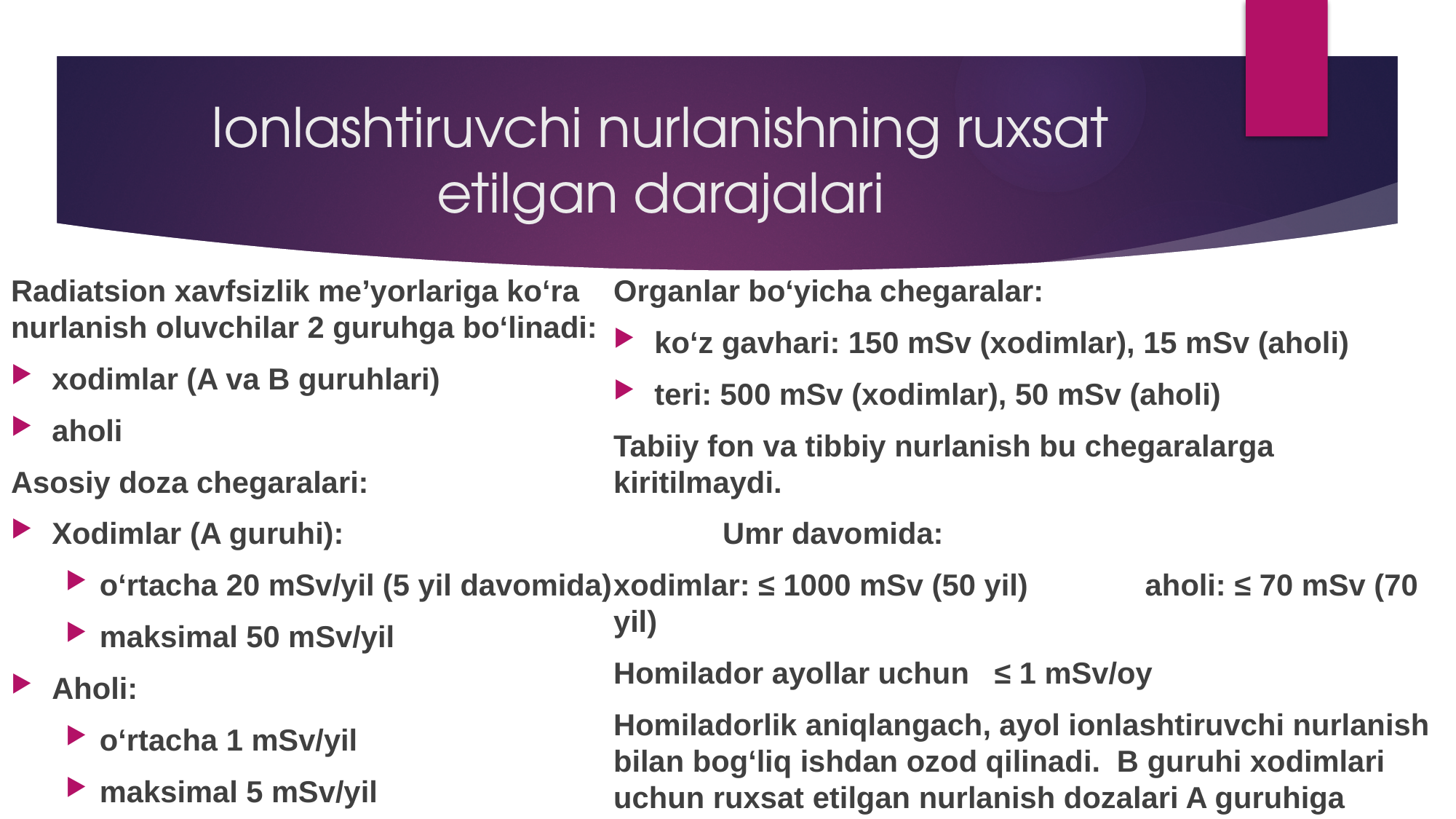

# Ionlashtiruvchi nurlanishning ruxsat etilgan darajalari
Radiatsion xavfsizlik me’yorlariga ko‘ra nurlanish oluvchilar 2 guruhga bo‘linadi:
xodimlar (A va B guruhlari)
aholi
Asosiy doza chegaralari:
Xodimlar (A guruhi):
o‘rtacha 20 mSv/yil (5 yil davomida)
maksimal 50 mSv/yil
Aholi:
o‘rtacha 1 mSv/yil
maksimal 5 mSv/yil

Organlar bo‘yicha chegaralar:
ko‘z gavhari: 150 mSv (xodimlar), 15 mSv (aholi)
teri: 500 mSv (xodimlar), 50 mSv (aholi)
Tabiiy fon va tibbiy nurlanish bu chegaralarga kiritilmaydi.
	Umr davomida:
xodimlar: ≤ 1000 mSv (50 yil)              aholi: ≤ 70 mSv (70 yil)
Homilador ayollar uchun   ≤ 1 mSv/oy
Homiladorlik aniqlangach, ayol ionlashtiruvchi nurlanish bilan bog‘liq ishdan ozod qilinadi.  B guruhi xodimlari uchun ruxsat etilgan nurlanish dozalari A guruhiga nisbatan 4 baravar kichik qilib belgilanadi.B guruhi xodimlari kamroq xavf ostida ishlaydiganlar hisoblanadi